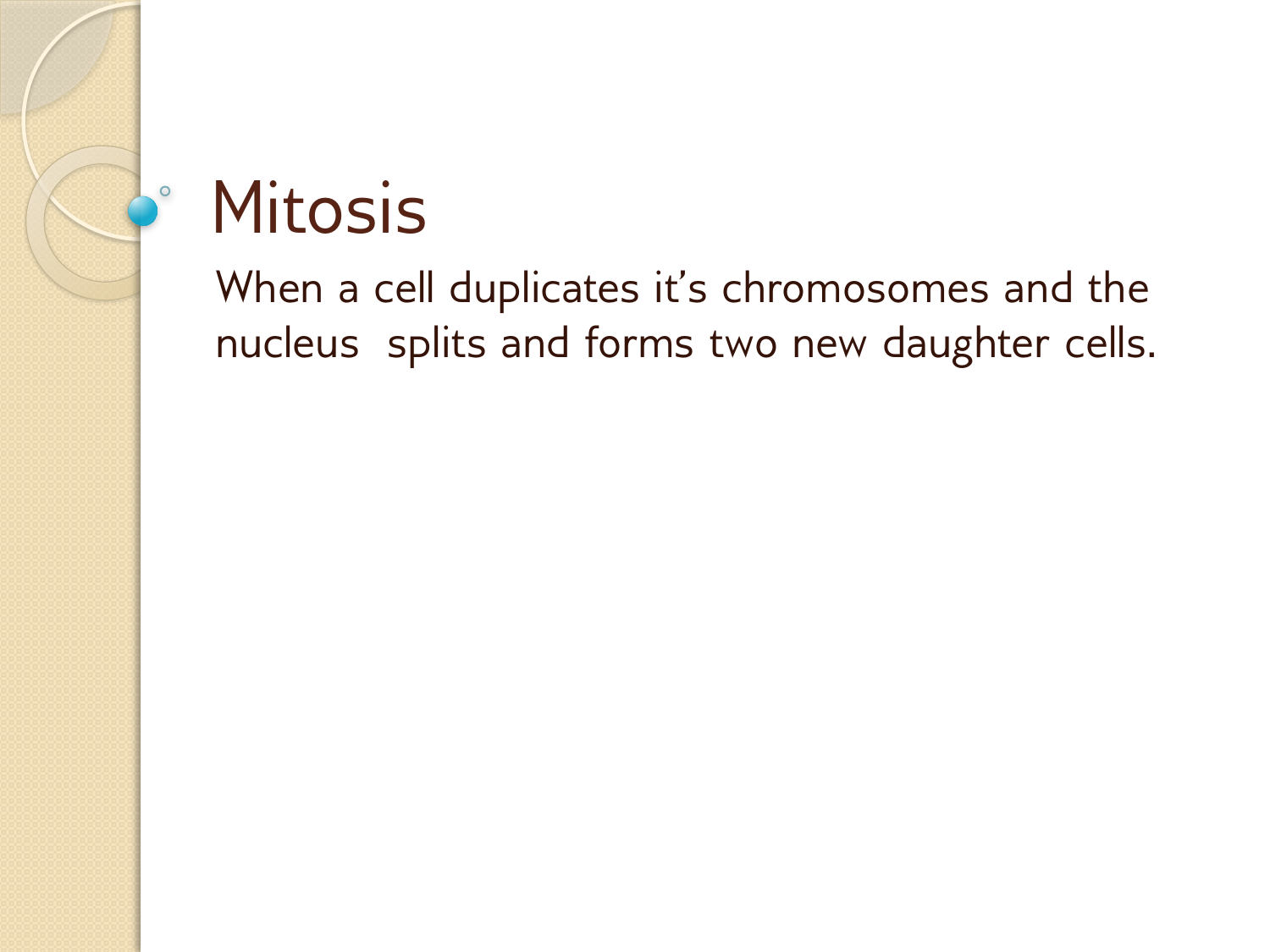

# Mitosis
When a cell duplicates it’s chromosomes and the nucleus  splits and forms two new daughter cells.